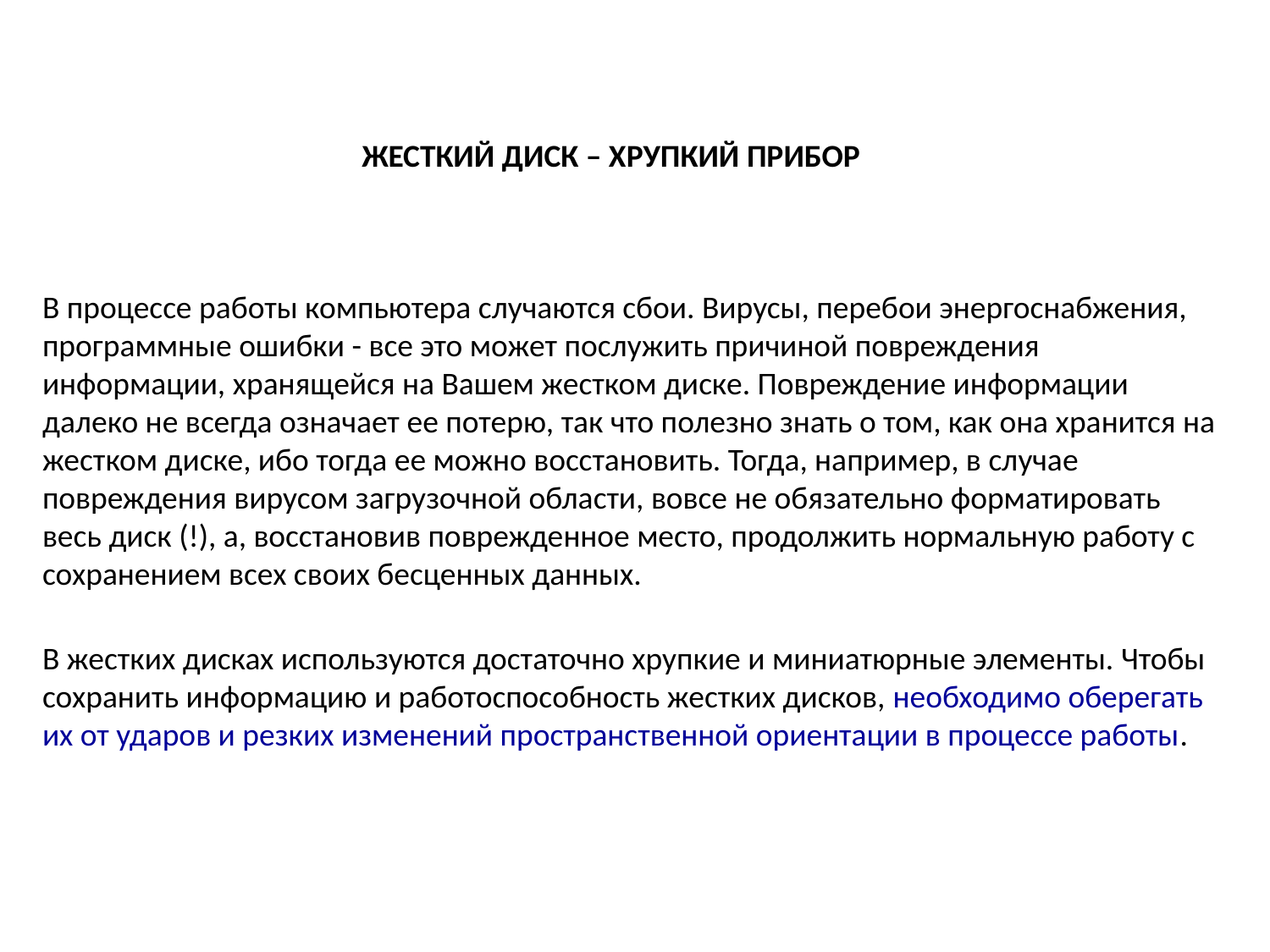

ЖЕСТКИЙ ДИСК – ХРУПКИЙ ПРИБОР
В процессе работы компьютера случаются сбои. Вирусы, перебои энергоснабжения, программные ошибки - все это может послужить причиной повреждения информации, хранящейся на Вашем жестком диске. Повреждение информации далеко не всегда означает ее потерю, так что полезно знать о том, как она хранится на жестком диске, ибо тогда ее можно восстановить. Тогда, например, в случае повреждения вирусом загрузочной области, вовсе не обязательно форматировать весь диск (!), а, восстановив поврежденное место, продолжить нормальную работу с сохранением всех своих бесценных данных.

В жестких дисках используются достаточно хрупкие и миниатюрные элементы. Чтобы сохранить информацию и работоспособность жестких дисков, необходимо оберегать их от ударов и резких изменений пространственной ориентации в процессе работы.